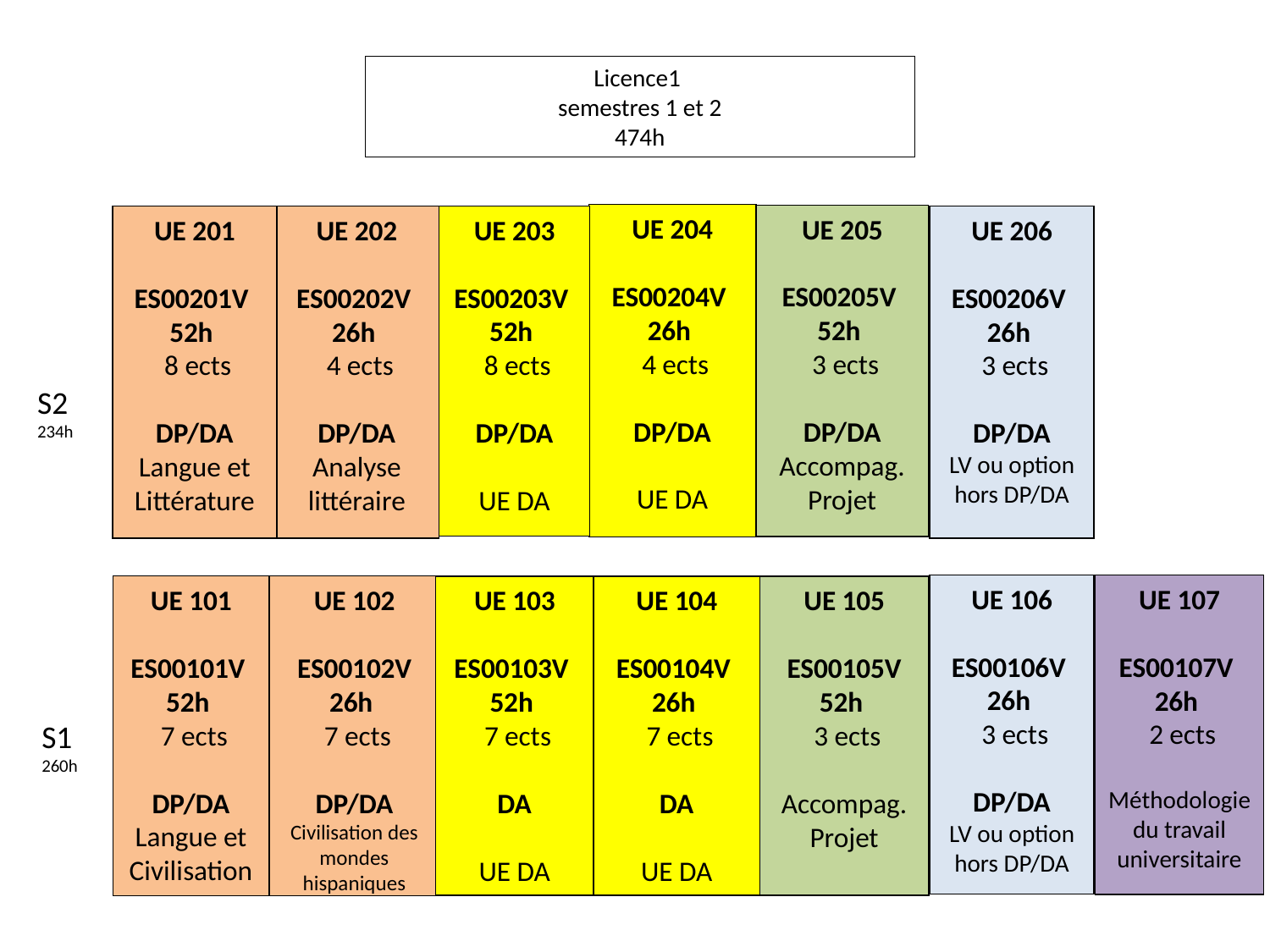

Licence1
semestres 1 et 2
474h
UE 204

ES00204V
26h
 4 ects

DP/DA

UE DA

UE 205

ES00205V
52h
 3 ects

DP/DA
Accompag. Projet

UE 201

ES00201V
52h
 8 ects

DP/DA
Langue et Littérature

UE 202

ES00202V
26h
 4 ects

DP/DA
Analyse littéraire

UE 203

ES00203V
52h
 8 ects

DP/DA

UE DA

UE 206

ES00206V
26h
 3 ects

DP/DA
LV ou option
hors DP/DA

LV ou option
hors DP/DA

S2
234h
UE 106

ES00106V
26h
 3 ects

DP/DA
LV ou option
hors DP/DA
UE 107

ES00107V
26h
 2 ects

Méthodologie du travail universitaire
UE 101

ES00101V
52h
 7 ects

DP/DA
Langue et Civilisation
UE 102

 ES00102V
26h
 7 ects

DP/DA
Civilisation des mondes hispaniques
UE 103

ES00103V
52h
 7 ects

DA

UE DA

UE 104

ES00104V
26h
 7 ects

DA

UE DA
UE 105

 ES00105V
52h
 3 ects

Accompag. Projet
S1
260h